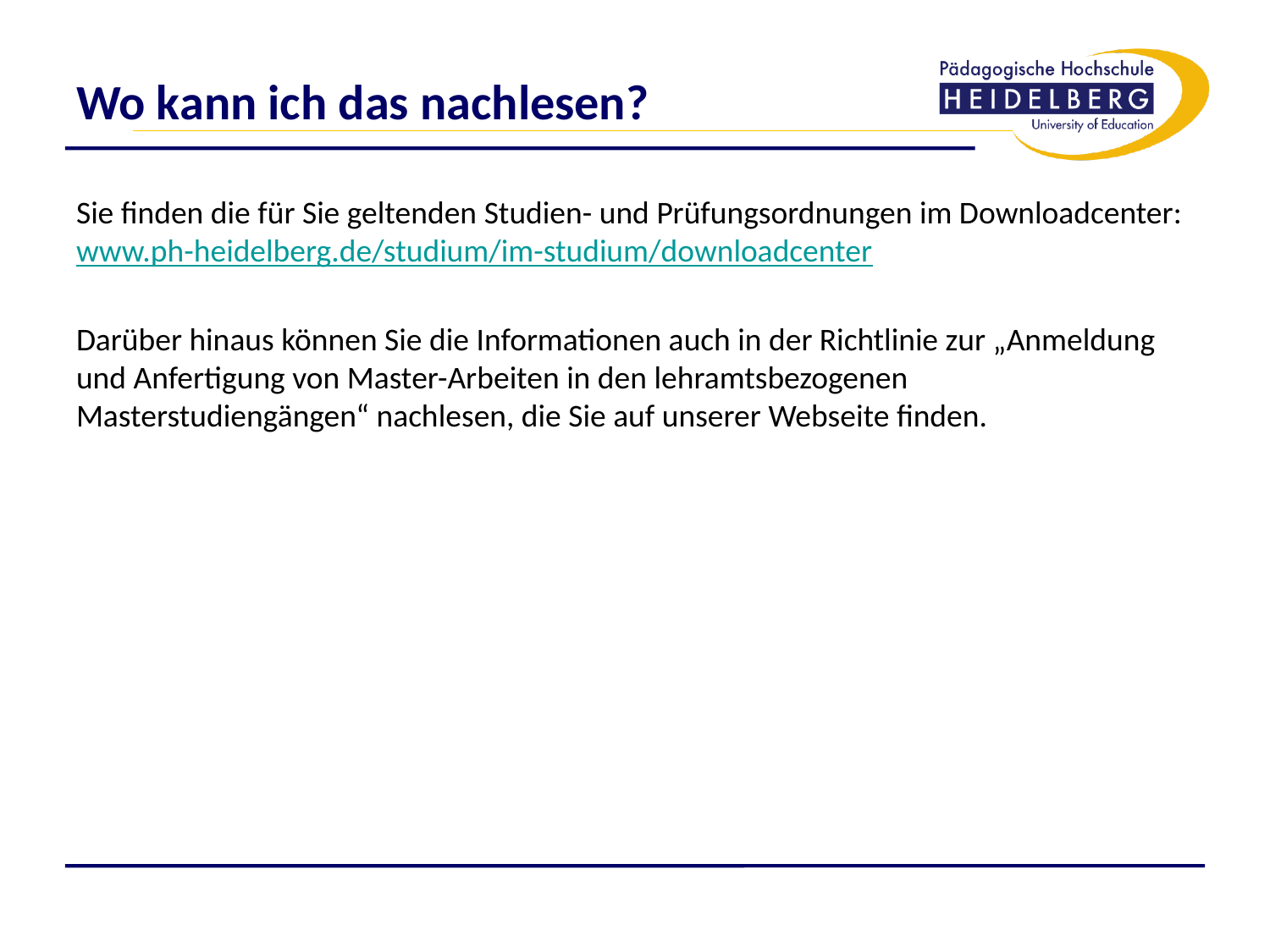

# Wo kann ich das nachlesen?
Sie finden die für Sie geltenden Studien- und Prüfungsordnungen im Downloadcenter:
www.ph-heidelberg.de/studium/im-studium/downloadcenter

Darüber hinaus können Sie die Informationen auch in der Richtlinie zur „Anmeldung und Anfertigung von Master-Arbeiten in den lehramtsbezogenen Masterstudiengängen“ nachlesen, die Sie auf unserer Webseite finden.